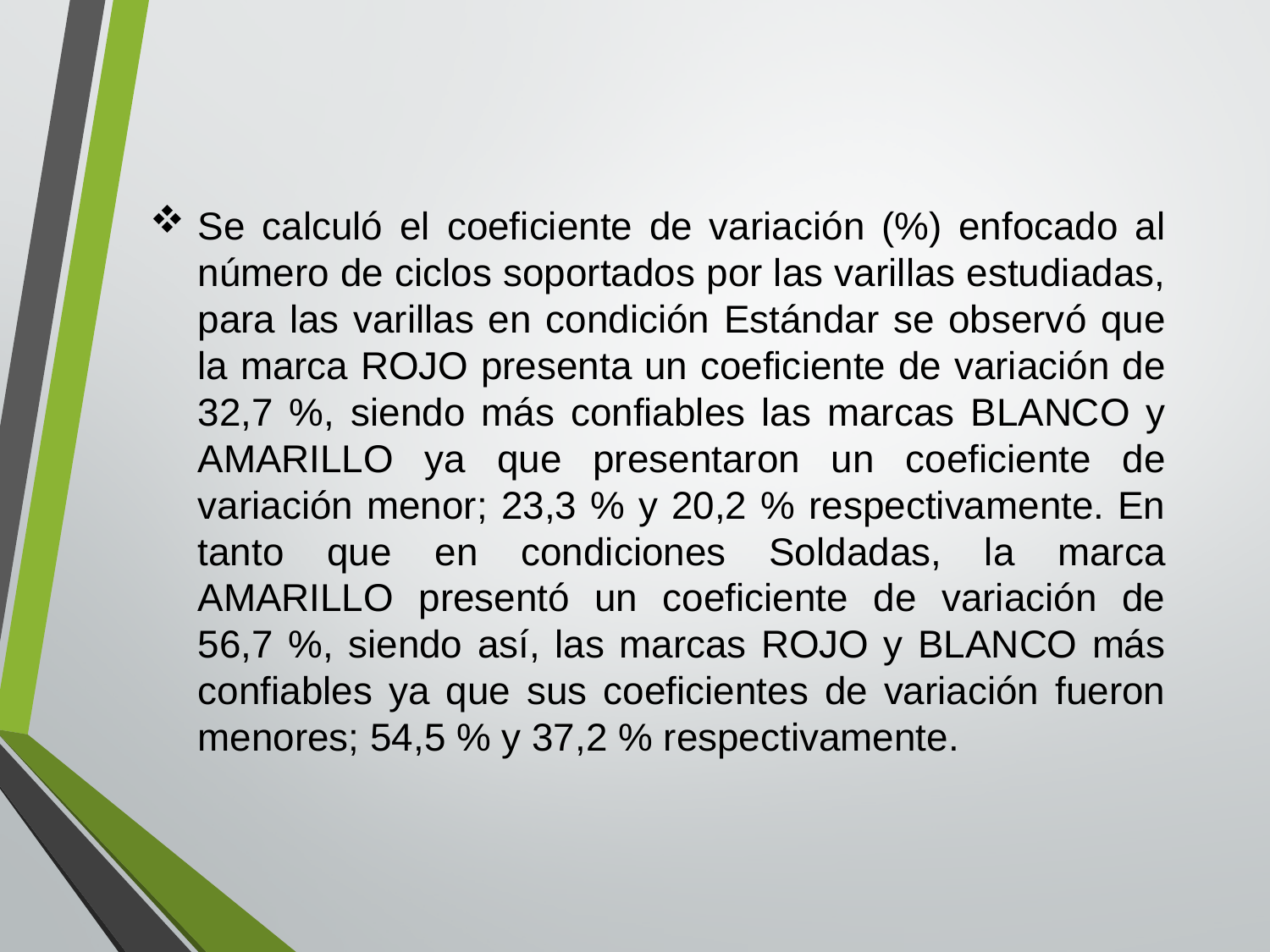

Se calculó el coeficiente de variación (%) enfocado al número de ciclos soportados por las varillas estudiadas, para las varillas en condición Estándar se observó que la marca ROJO presenta un coeficiente de variación de 32,7 %, siendo más confiables las marcas BLANCO y AMARILLO ya que presentaron un coeficiente de variación menor; 23,3 % y 20,2 % respectivamente. En tanto que en condiciones Soldadas, la marca AMARILLO presentó un coeficiente de variación de 56,7 %, siendo así, las marcas ROJO y BLANCO más confiables ya que sus coeficientes de variación fueron menores; 54,5 % y 37,2 % respectivamente.